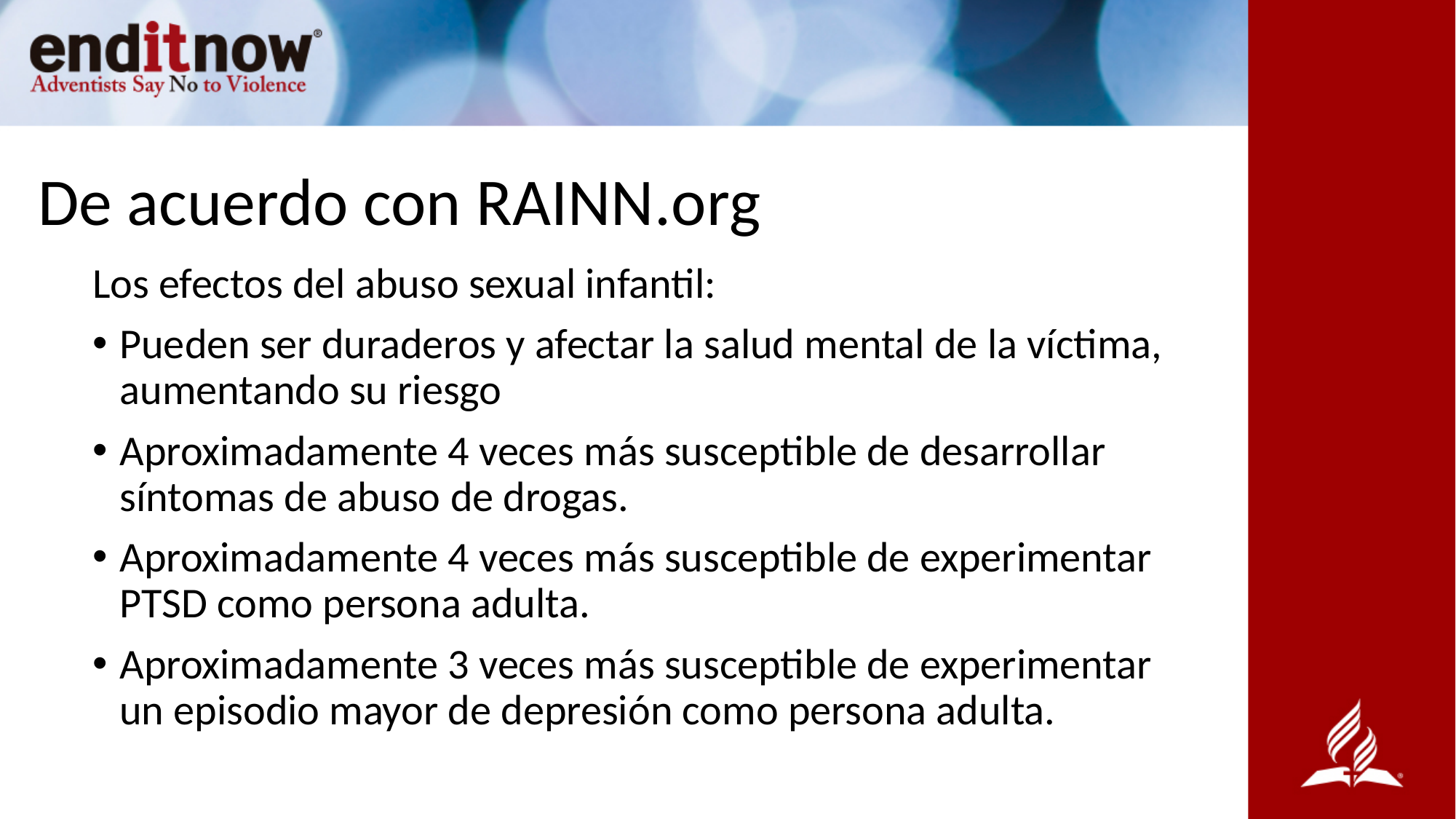

# De acuerdo con RAINN.org
Los efectos del abuso sexual infantil:
Pueden ser duraderos y afectar la salud mental de la víctima, aumentando su riesgo
Aproximadamente 4 veces más susceptible de desarrollar síntomas de abuso de drogas.
Aproximadamente 4 veces más susceptible de experimentar PTSD como persona adulta.
Aproximadamente 3 veces más susceptible de experimentar un episodio mayor de depresión como persona adulta.